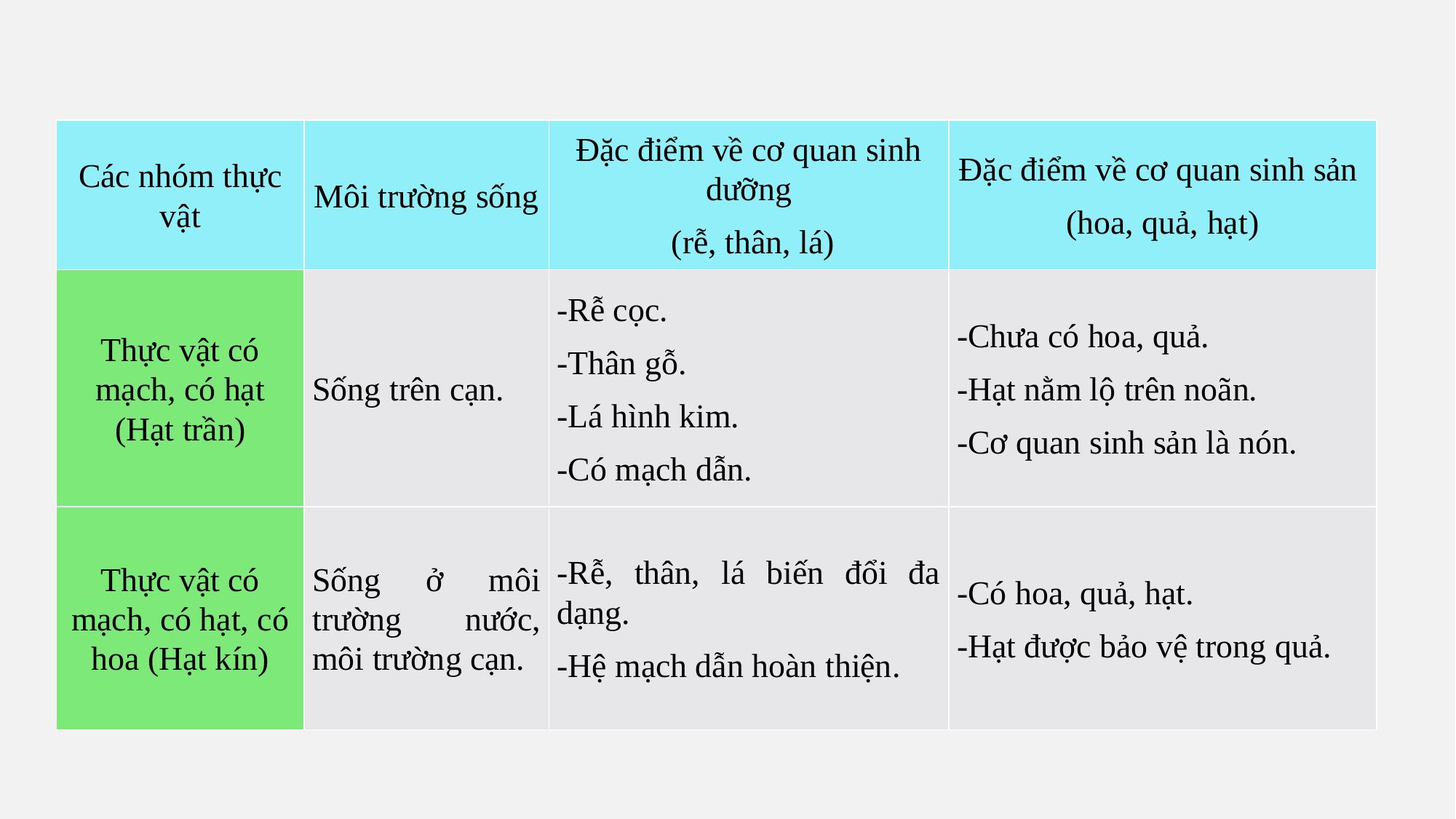

| Các nhóm thực vật | Môi trường sống | Đặc điểm về cơ quan sinh dưỡng (rễ, thân, lá) | Đặc điểm về cơ quan sinh sản (hoa, quả, hạt) |
| --- | --- | --- | --- |
| Thực vật có mạch, có hạt (Hạt trần) | Sống trên cạn. | Rễ cọc. Thân gỗ. Lá hình kim. Có mạch dẫn. | Chưa có hoa, quả. Hạt nằm lộ trên noãn. Cơ quan sinh sản là nón. |
| Thực vật có mạch, có hạt, có hoa (Hạt kín) | Sống ở môi trường nước, môi trường cạn. | Rễ, thân, lá biến đổi đa dạng. Hệ mạch dẫn hoàn thiện. | Có hoa, quả, hạt. Hạt được bảo vệ trong quả. |